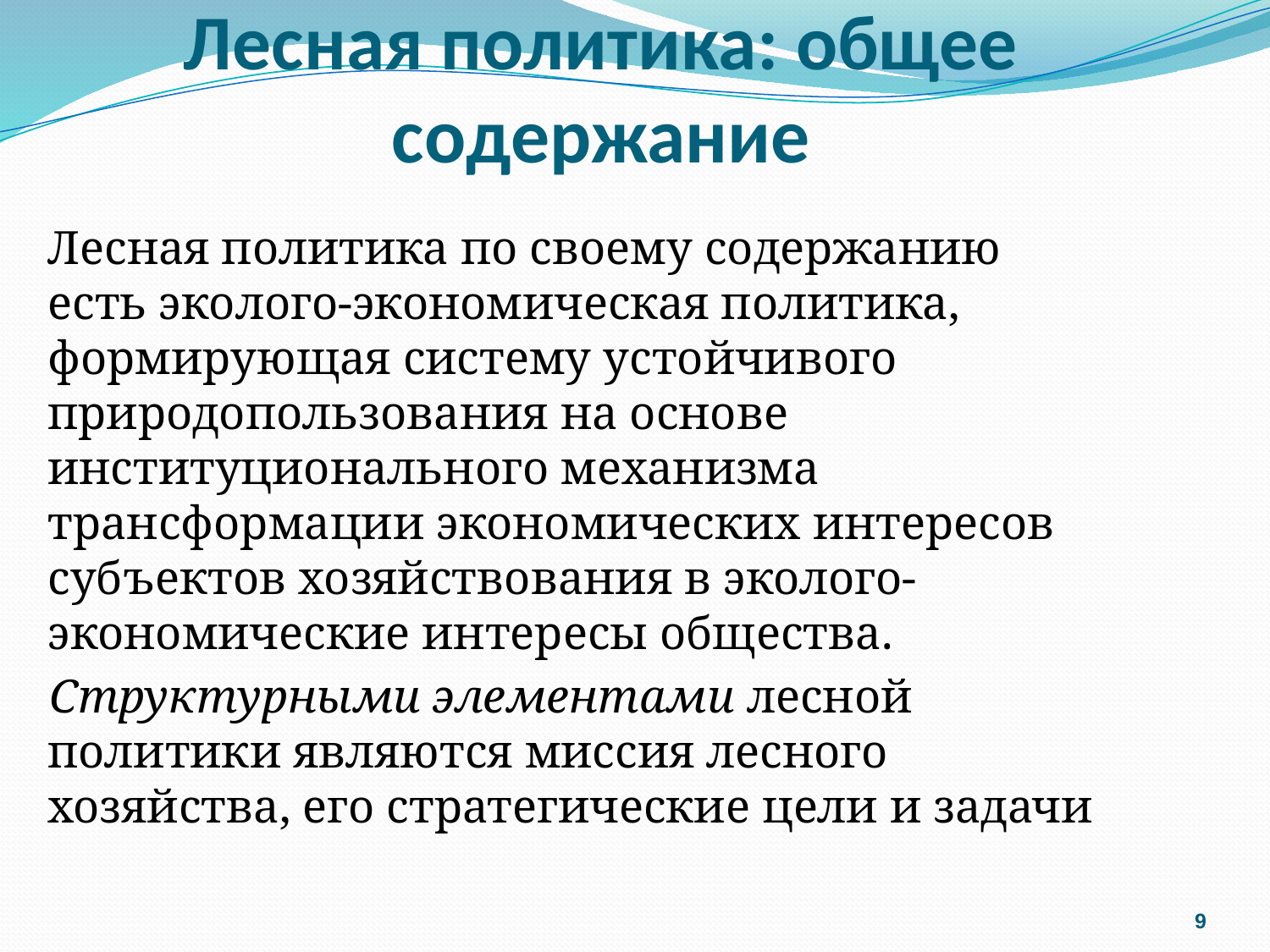

# Лесная политика: общее содержание

	Лесная политика по своему содержанию есть эколого-экономическая политика, формирующая систему устойчивого природопользования на основе институционального механизма трансформации экономических интересов субъектов хозяйствования в эколого-экономические интересы общества.
Структурными элементами лесной политики являются миссия лесного хозяйства, его стратегические цели и задачи

9